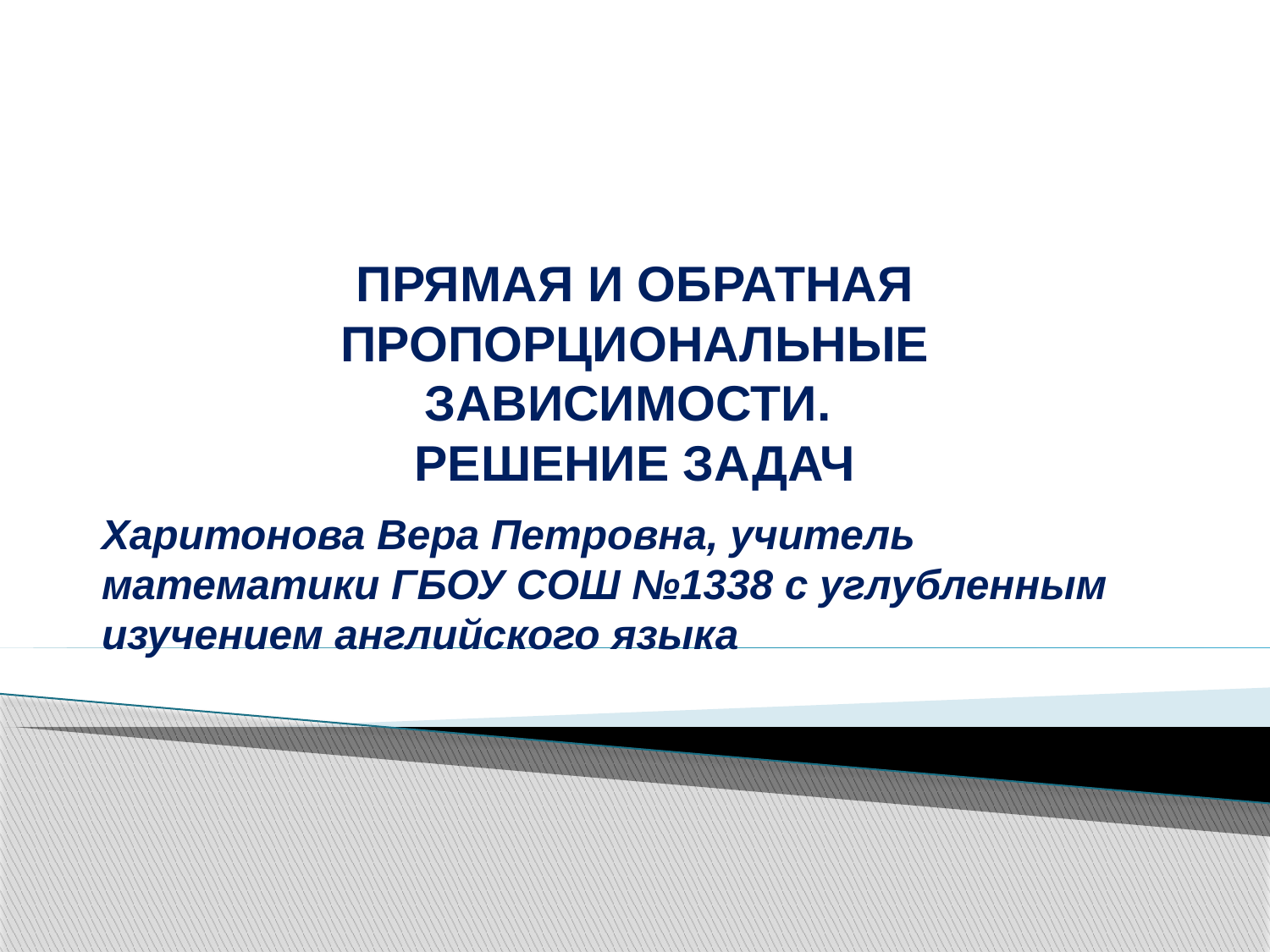

# ПРЯМАЯ И ОБРАТНАЯ ПРОПОРЦИОНАЛЬНЫЕ ЗАВИСИМОСТИ. РЕШЕНИЕ ЗАДАЧ
Харитонова Вера Петровна, учитель математики ГБОУ СОШ №1338 с углубленным изучением английского языка